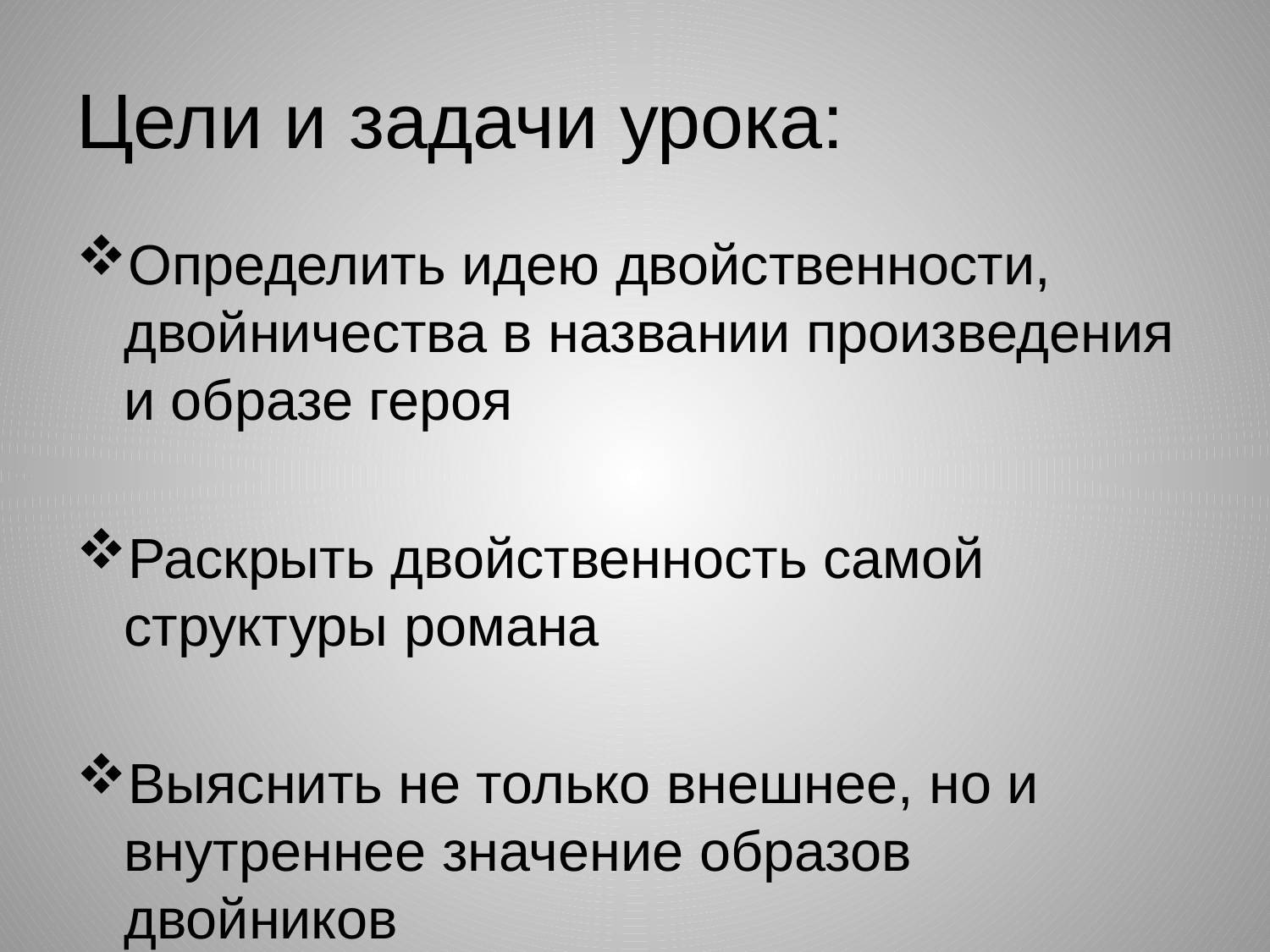

# Цели и задачи урока:
Определить идею двойственности, двойничества в названии произведения и образе героя

Раскрыть двойственность самой структуры романа

Выяснить не только внешнее, но и внутреннее значение образов двойников